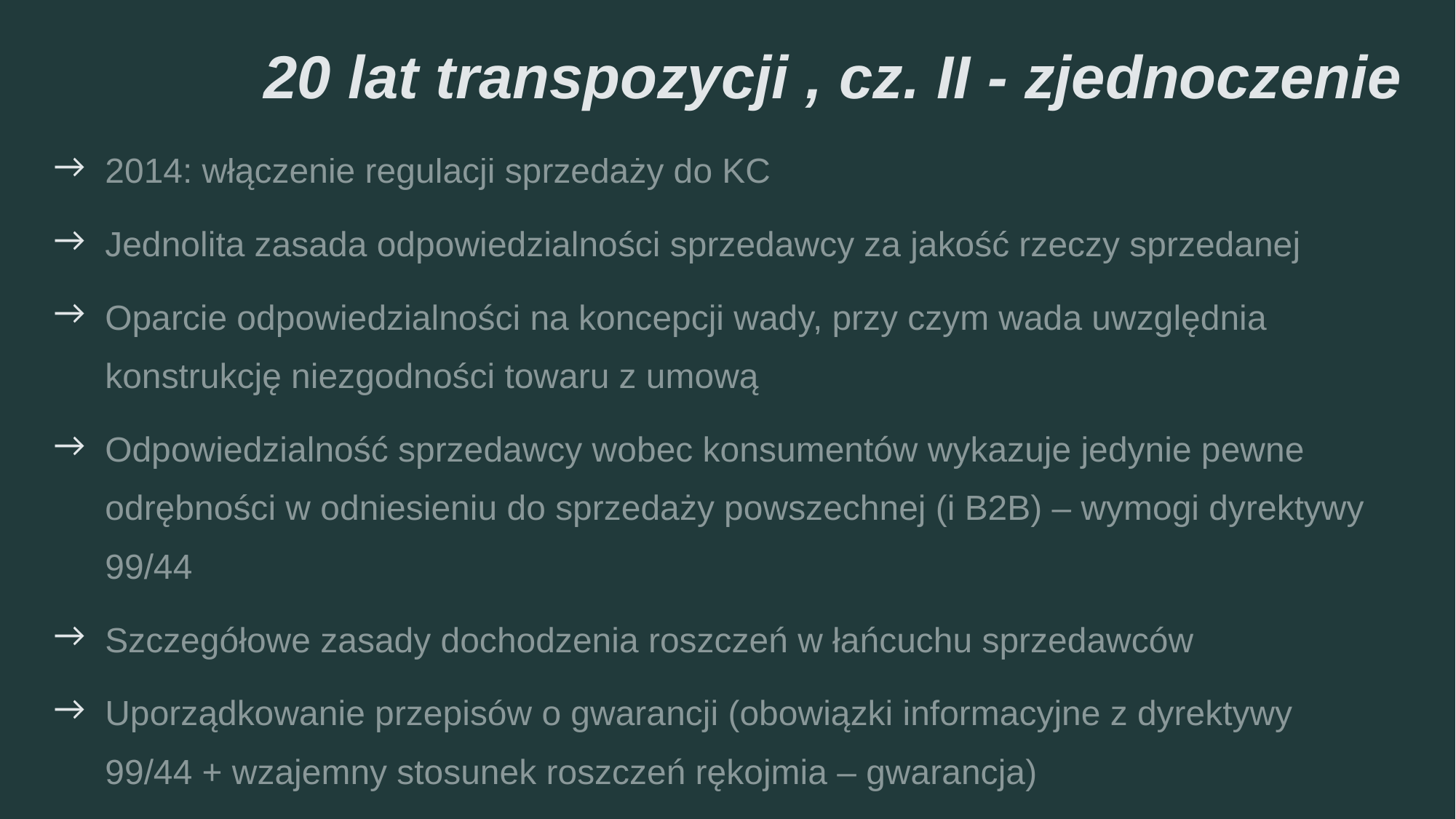

# 20 lat transpozycji , cz. II - zjednoczenie
2014: włączenie regulacji sprzedaży do KC
Jednolita zasada odpowiedzialności sprzedawcy za jakość rzeczy sprzedanej
Oparcie odpowiedzialności na koncepcji wady, przy czym wada uwzględnia konstrukcję niezgodności towaru z umową
Odpowiedzialność sprzedawcy wobec konsumentów wykazuje jedynie pewne odrębności w odniesieniu do sprzedaży powszechnej (i B2B) – wymogi dyrektywy 99/44
Szczegółowe zasady dochodzenia roszczeń w łańcuchu sprzedawców
Uporządkowanie przepisów o gwarancji (obowiązki informacyjne z dyrektywy 99/44 + wzajemny stosunek roszczeń rękojmia – gwarancja)